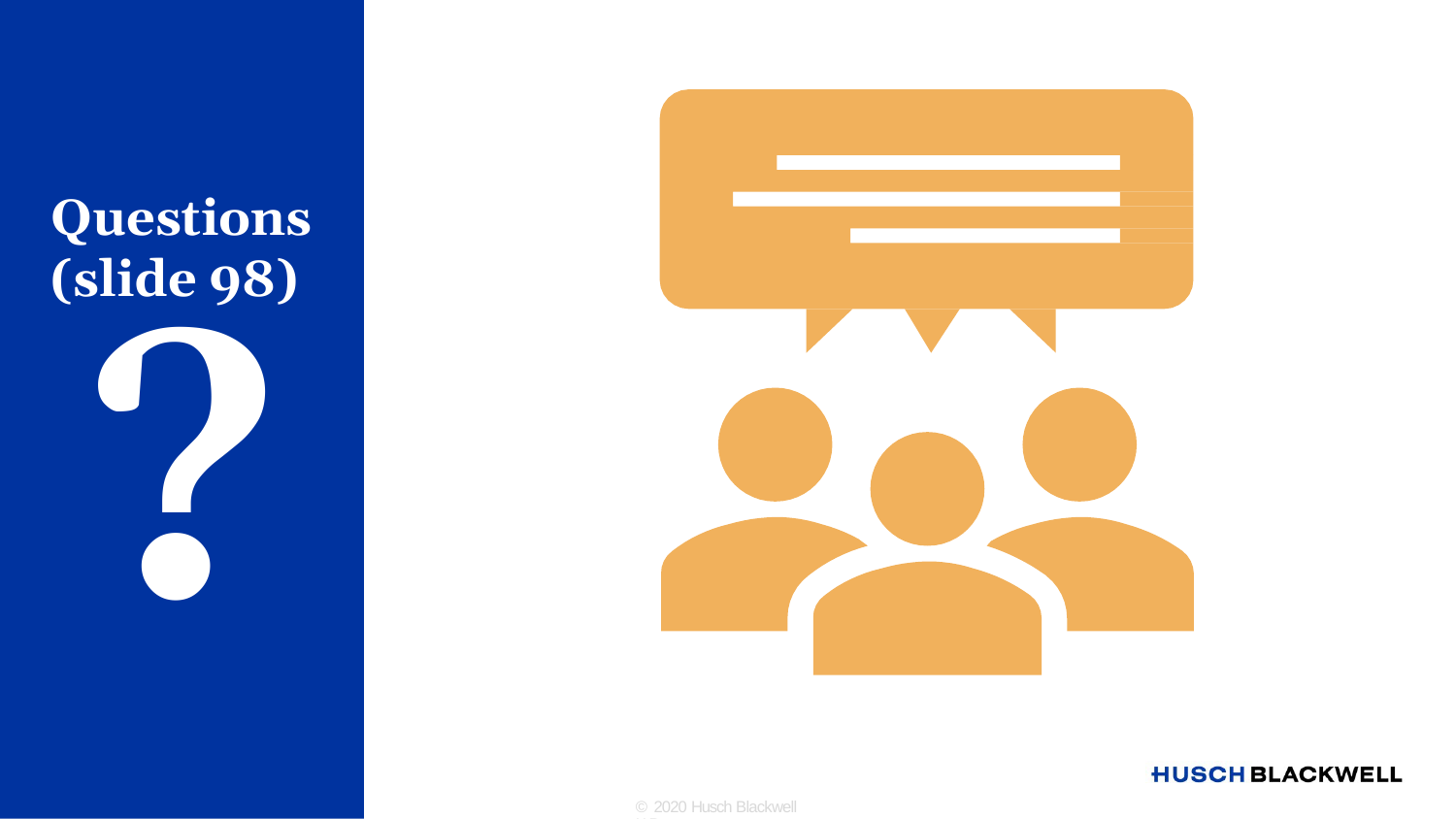

# Questions (slide 98)
?

© 2020 Husch Blackwell LLP